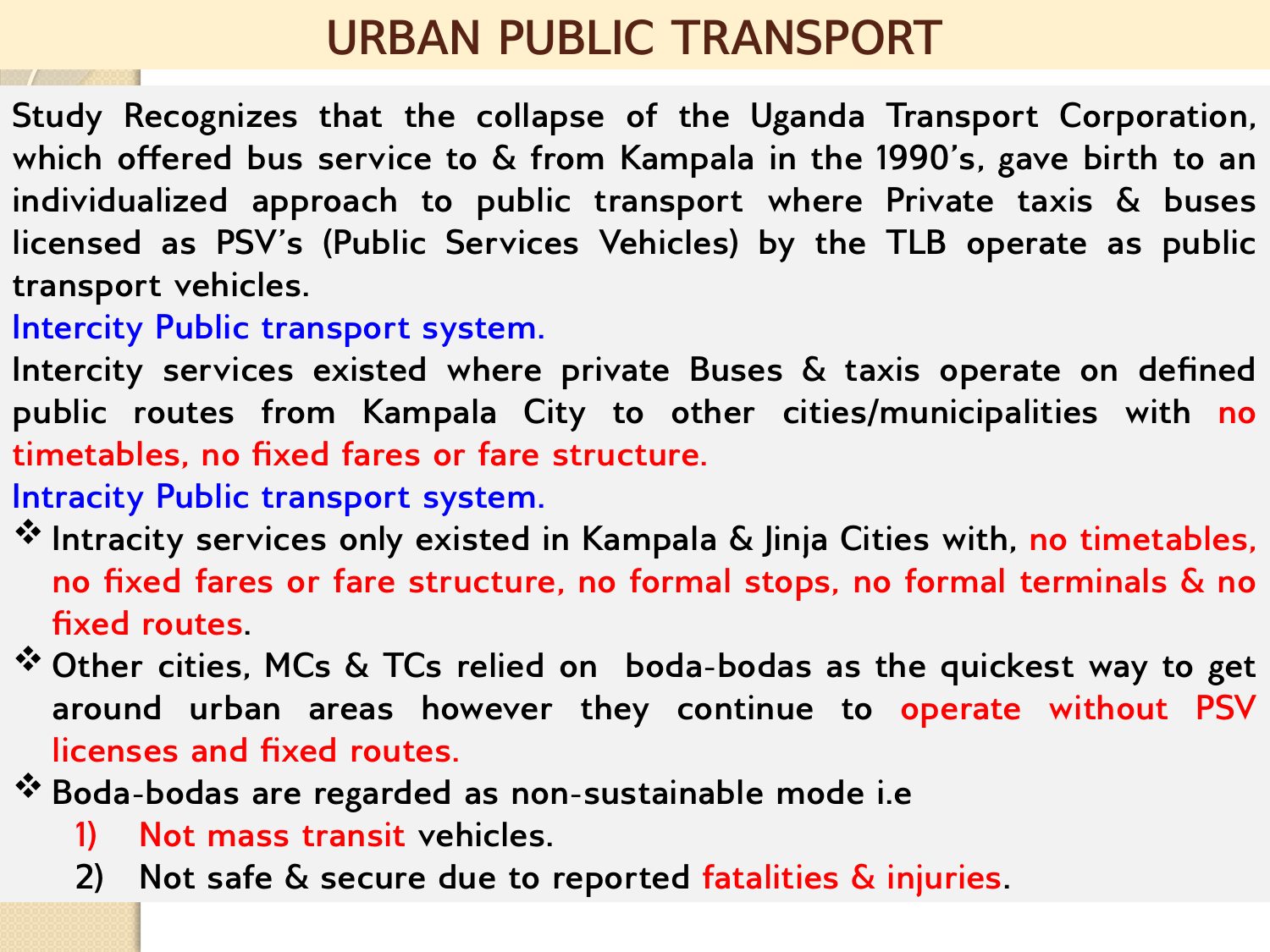

# URBAN PUBLIC TRANSPORT
Study Recognizes that the collapse of the Uganda Transport Corporation, which offered bus service to & from Kampala in the 1990’s, gave birth to an individualized approach to public transport where Private taxis & buses licensed as PSV’s (Public Services Vehicles) by the TLB operate as public transport vehicles.
Intercity Public transport system.
Intercity services existed where private Buses & taxis operate on defined public routes from Kampala City to other cities/municipalities with no timetables, no fixed fares or fare structure.
Intracity Public transport system.
Intracity services only existed in Kampala & Jinja Cities with, no timetables, no fixed fares or fare structure, no formal stops, no formal terminals & no fixed routes.
Other cities, MCs & TCs relied on  boda-bodas as the quickest way to get around urban areas however they continue to operate without PSV licenses and fixed routes.
Boda-bodas are regarded as non-sustainable mode i.e
Not mass transit vehicles.
Not safe & secure due to reported fatalities & injuries.